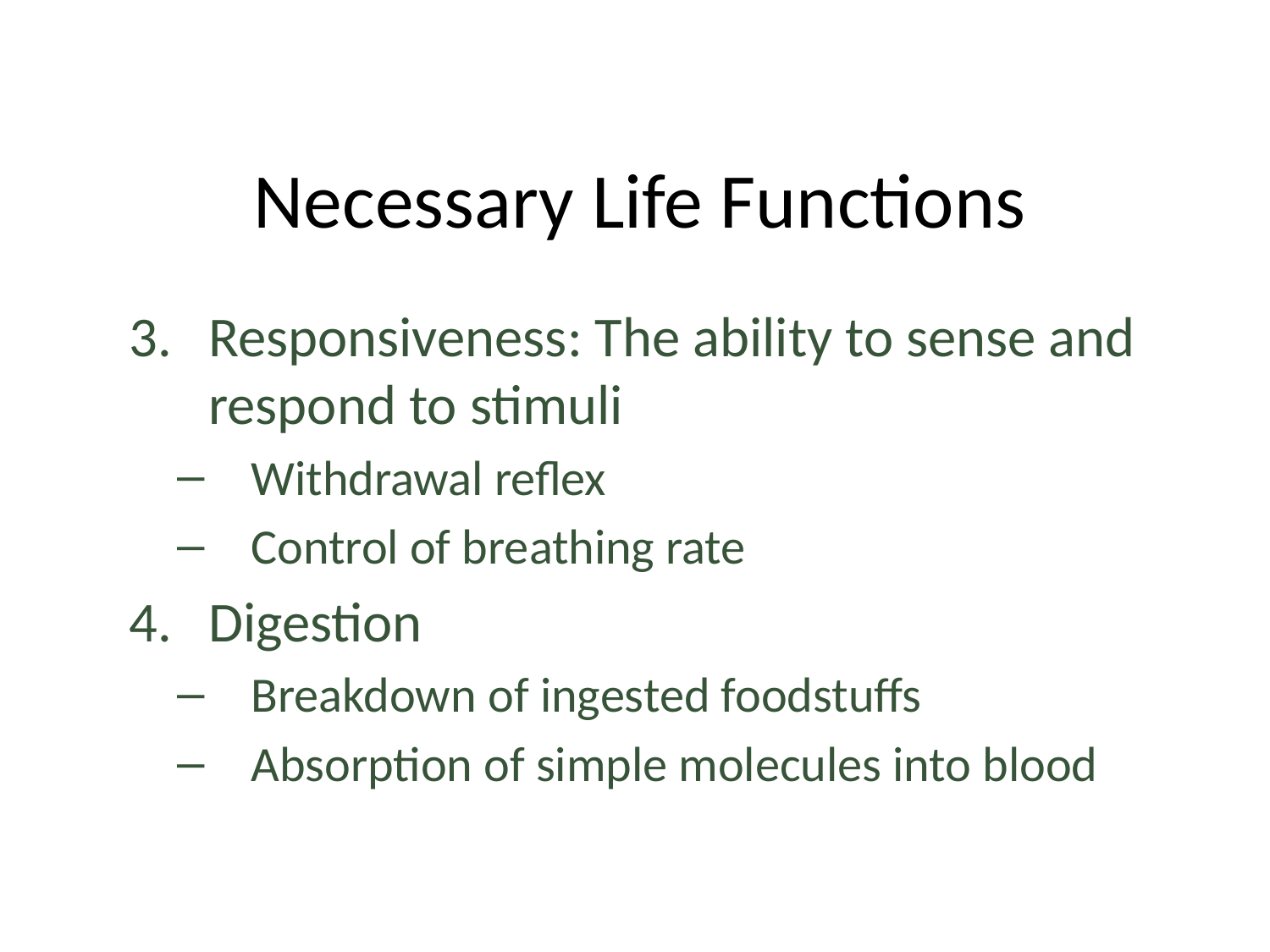

# Necessary Life Functions
Responsiveness: The ability to sense and respond to stimuli
Withdrawal reflex
Control of breathing rate
Digestion
Breakdown of ingested foodstuffs
Absorption of simple molecules into blood